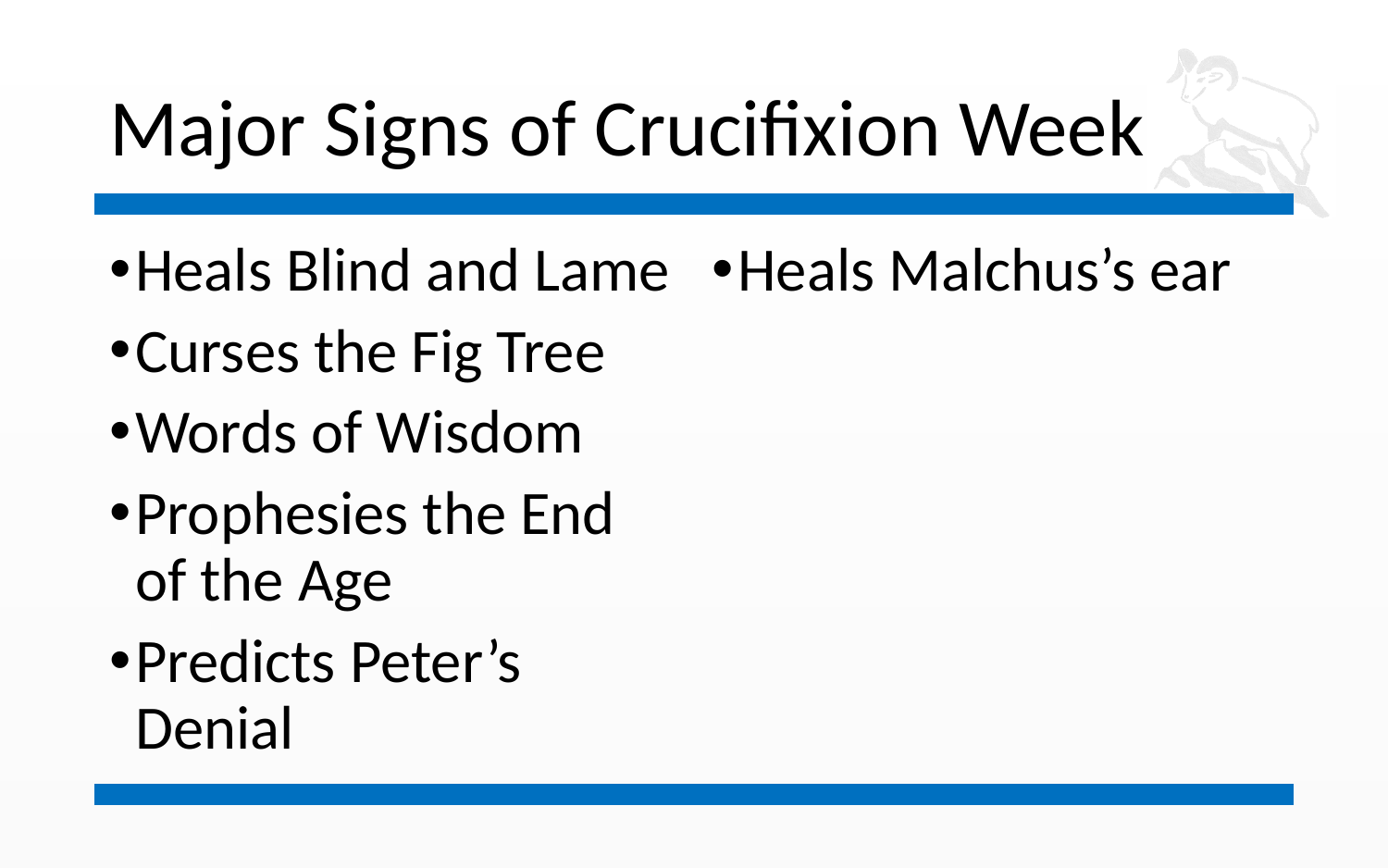

# Major Signs of Crucifixion Week

Heals Malchus’s ear
Heals Blind and Lame
Curses the Fig Tree
Words of Wisdom
Prophesies the End of the Age
Predicts Peter’s Denial